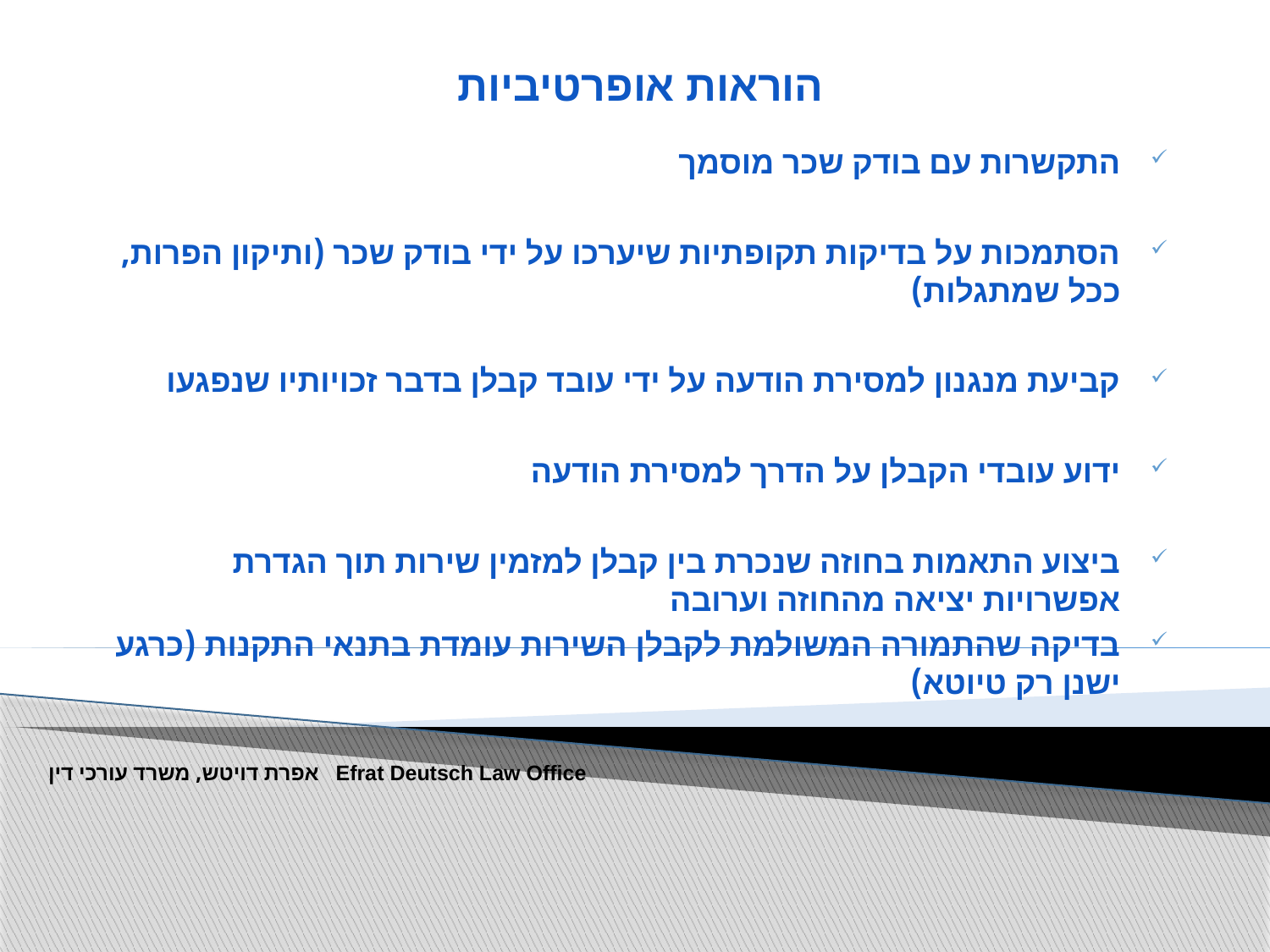

# הוראות אופרטיביות
התקשרות עם בודק שכר מוסמך

הסתמכות על בדיקות תקופתיות שיערכו על ידי בודק שכר (ותיקון הפרות, ככל שמתגלות)

קביעת מנגנון למסירת הודעה על ידי עובד קבלן בדבר זכויותיו שנפגעו

ידוע עובדי הקבלן על הדרך למסירת הודעה

ביצוע התאמות בחוזה שנכרת בין קבלן למזמין שירות תוך הגדרת אפשרויות יציאה מהחוזה וערובה
בדיקה שהתמורה המשולמת לקבלן השירות עומדת בתנאי התקנות (כרגע ישנן רק טיוטא)

Efrat Deutsch Law Office   אפרת דויטש, משרד עורכי דין